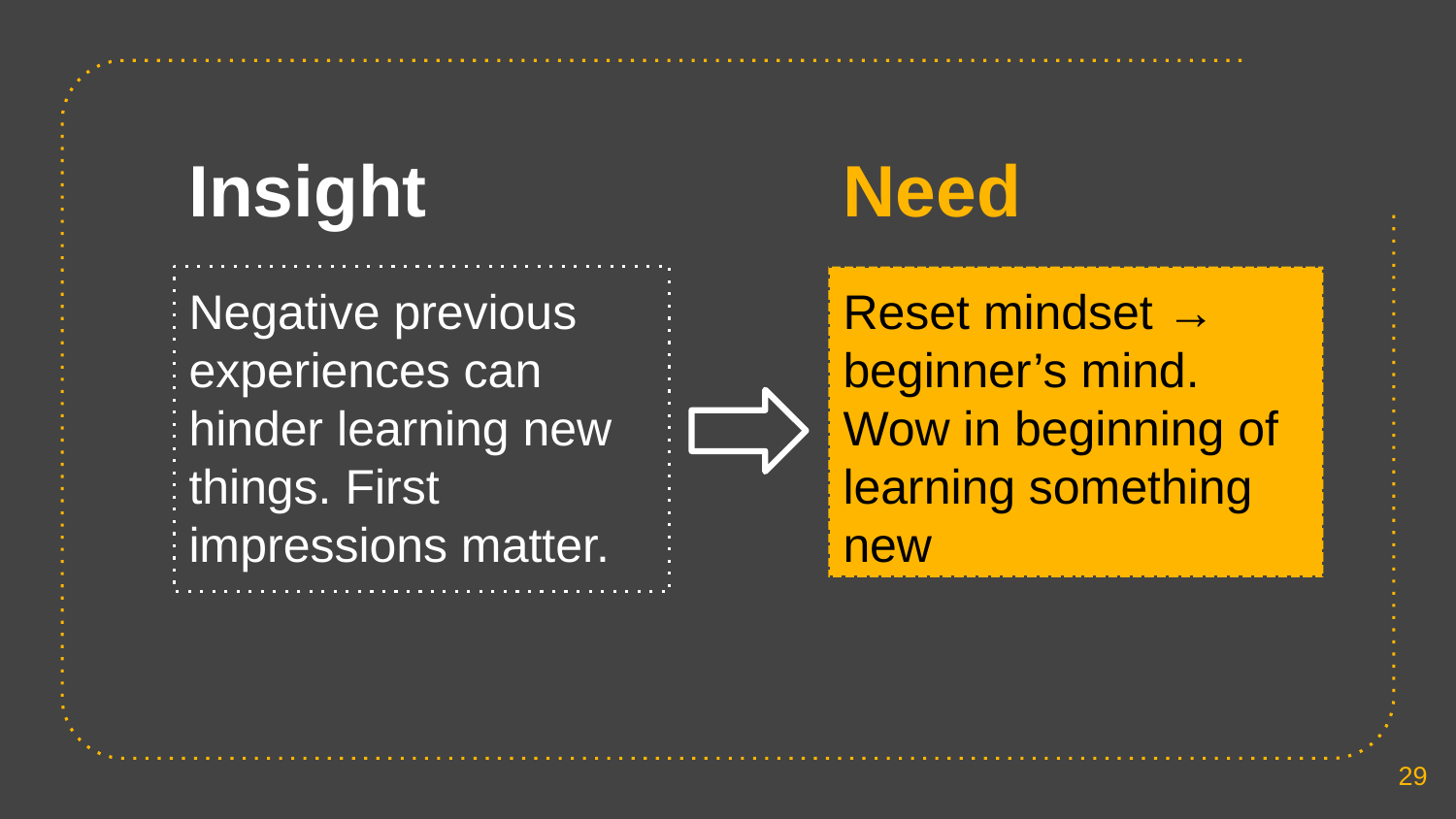

Insight
Need
Negative previous experiences can hinder learning new things. First impressions matter.
Reset mindset → beginner’s mind. Wow in beginning of learning something new

29